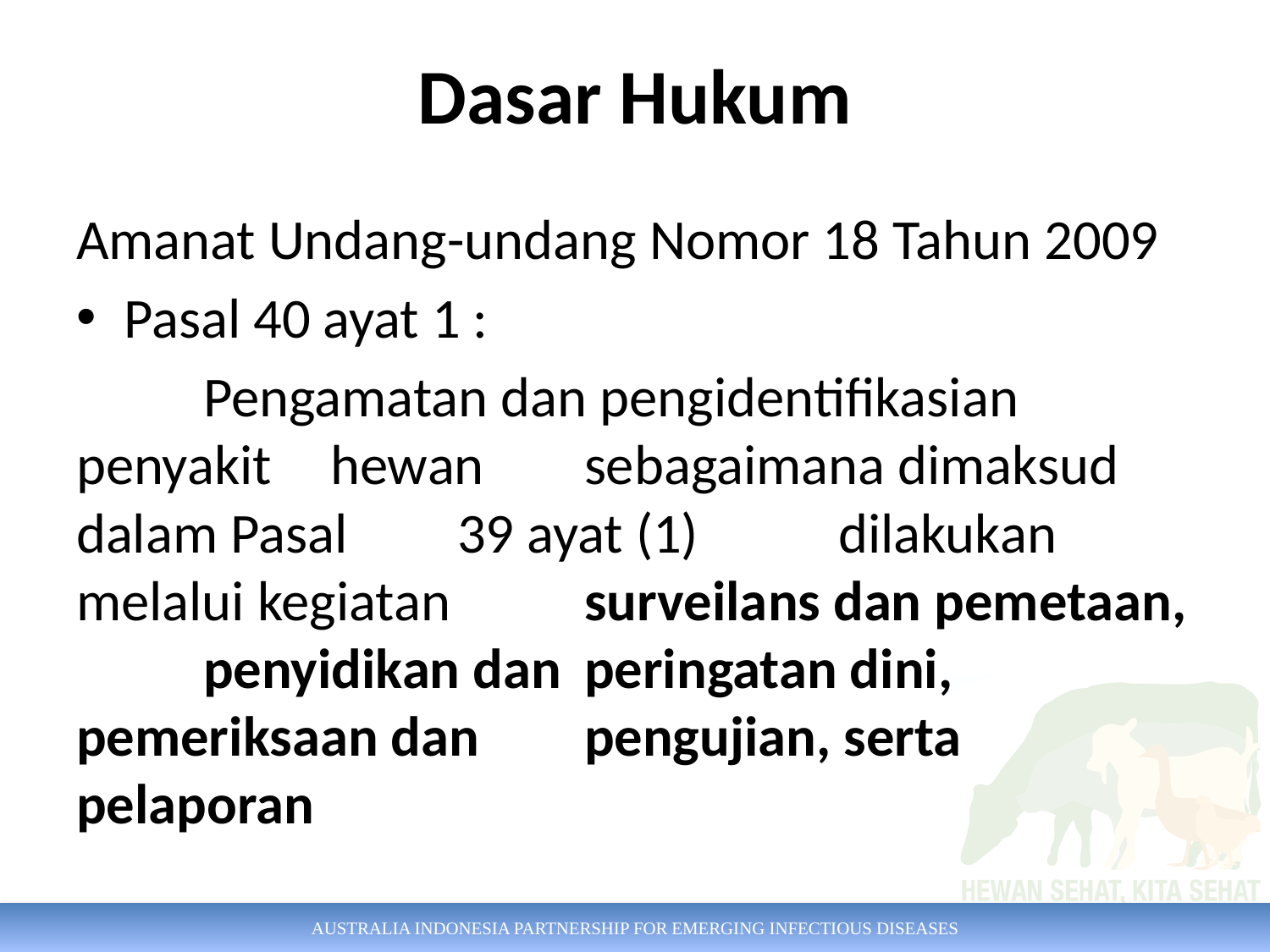

# Dasar Hukum
Amanat Undang-undang Nomor 18 Tahun 2009
Pasal 40 ayat 1 :
	Pengamatan dan pengidentifikasian penyakit 	hewan 	sebagaimana dimaksud dalam Pasal 	39 ayat (1) 	dilakukan melalui kegiatan 	surveilans dan pemetaan, 	penyidikan dan 	peringatan dini, pemeriksaan dan 	pengujian, serta pelaporan